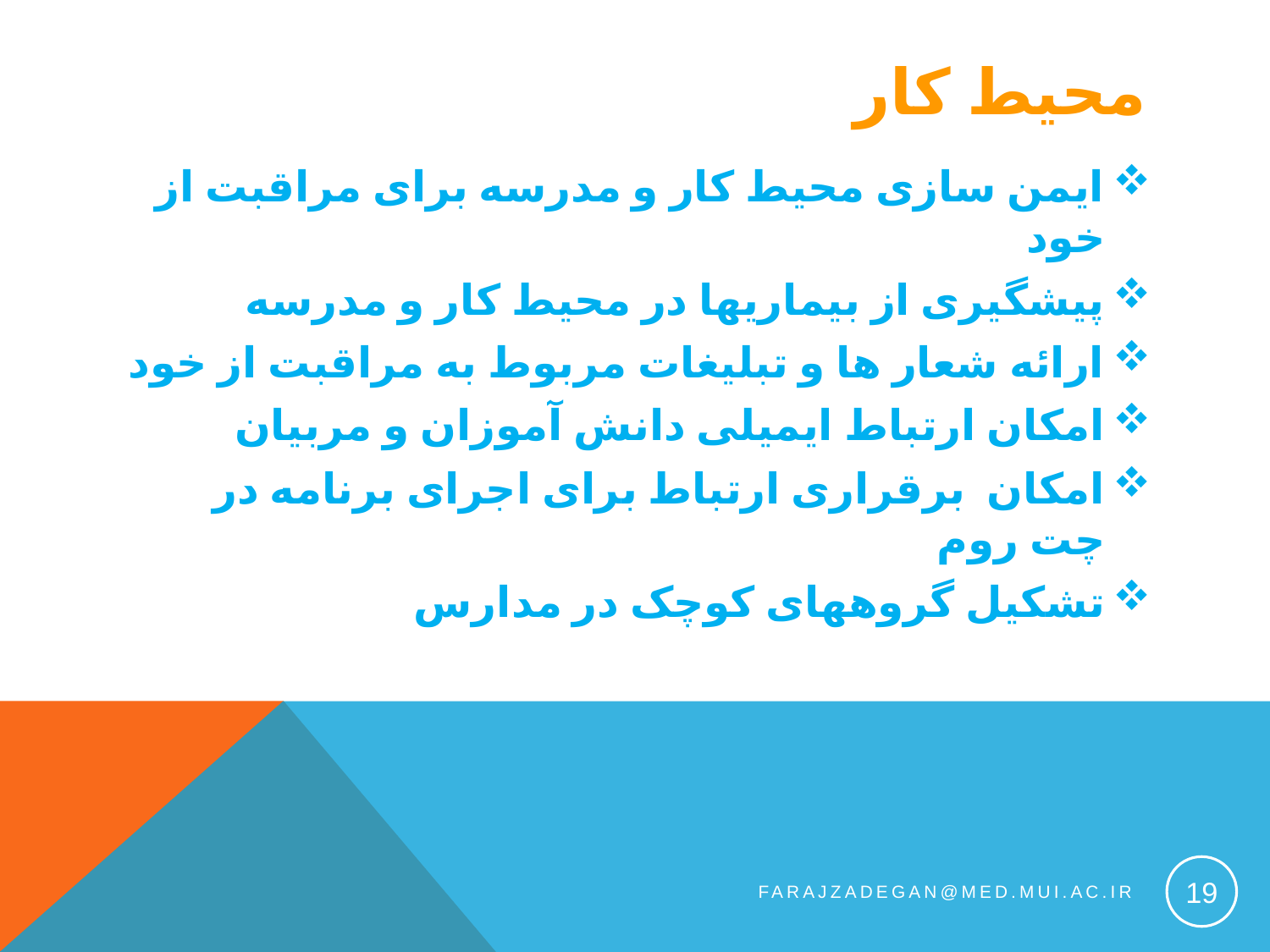

# محیط کار
ایمن سازی محیط کار و مدرسه برای مراقبت از خود
پیشگیری از بیماریها در محیط کار و مدرسه
ارائه شعار ها و تبلیغات مربوط به مراقبت از خود
امکان ارتباط ایمیلی دانش آموزان و مربیان
امکان  برقراری ارتباط برای اجرای برنامه در چت روم
تشکیل گروههای کوچک در مدارس
19
farajzadegan@med.mui.ac.ir